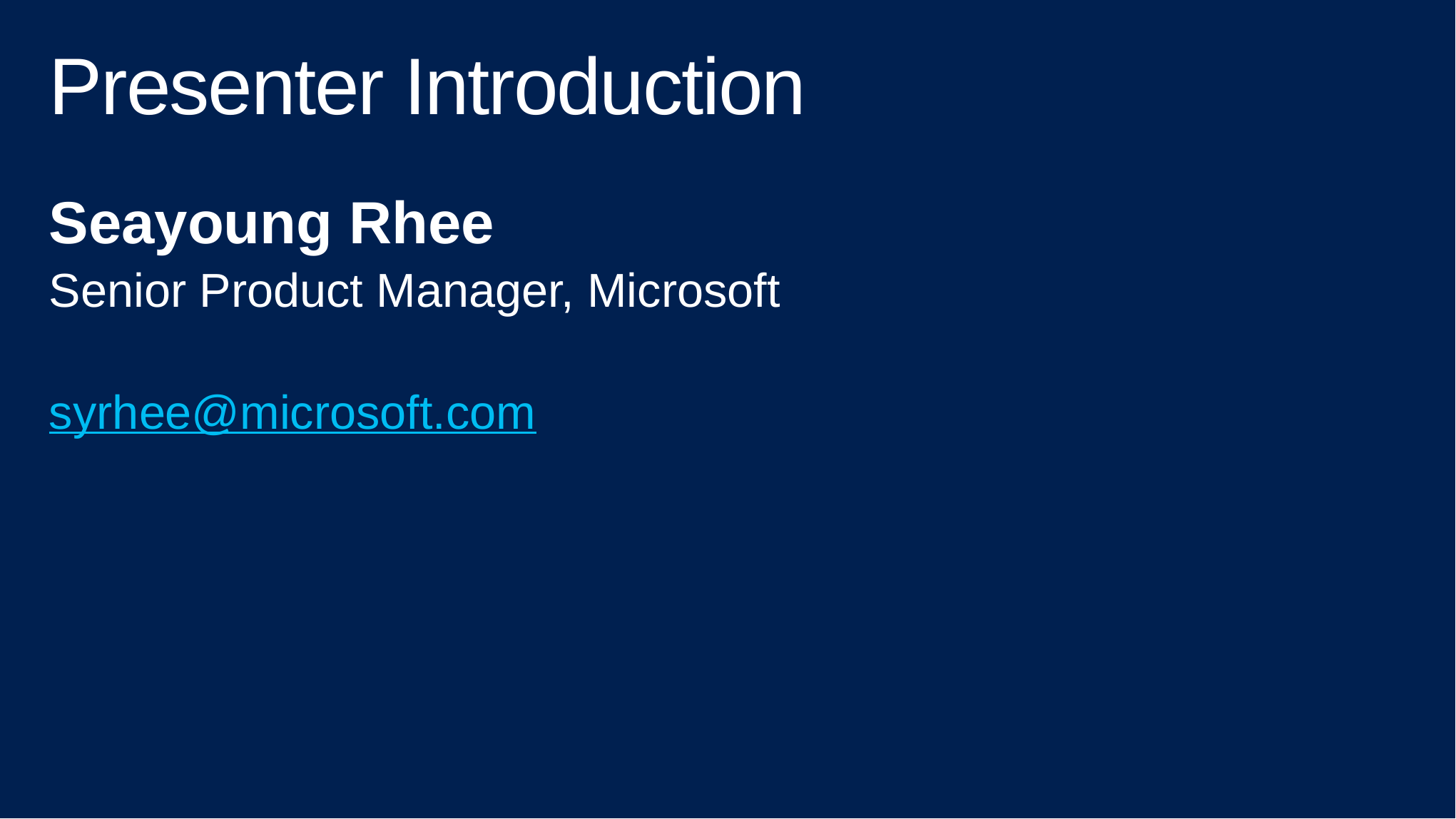

# Presenter Introduction
Seayoung Rhee
Senior Product Manager, Microsoft

syrhee@microsoft.com